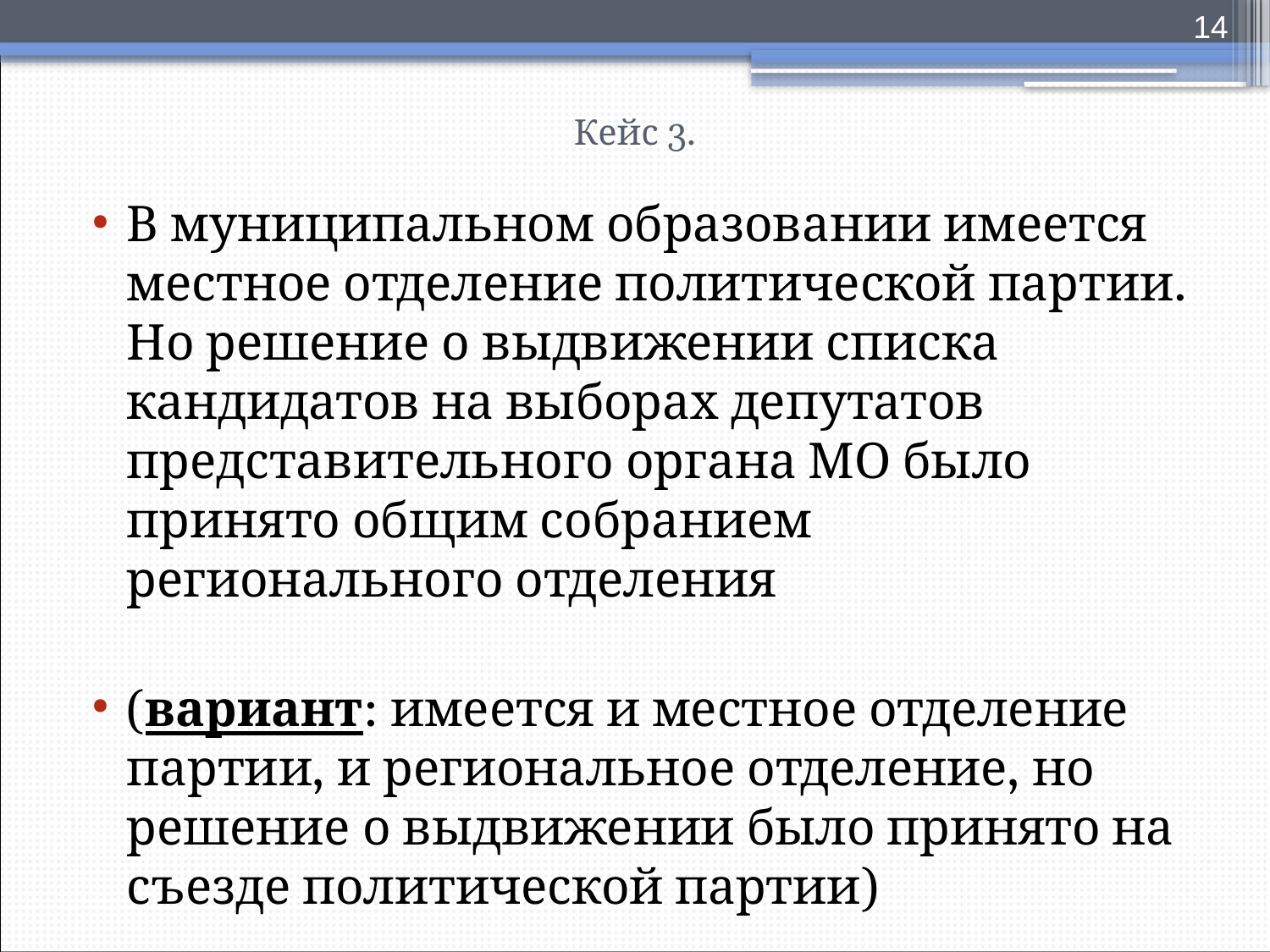

14
# Кейс 3.
В муниципальном образовании имеется местное отделение политической партии. Но решение о выдвижении списка кандидатов на выборах депутатов представительного органа МО было принято общим собранием регионального отделения

(вариант: имеется и местное отделение партии, и региональное отделение, но решение о выдвижении было принято на съезде политической партии)